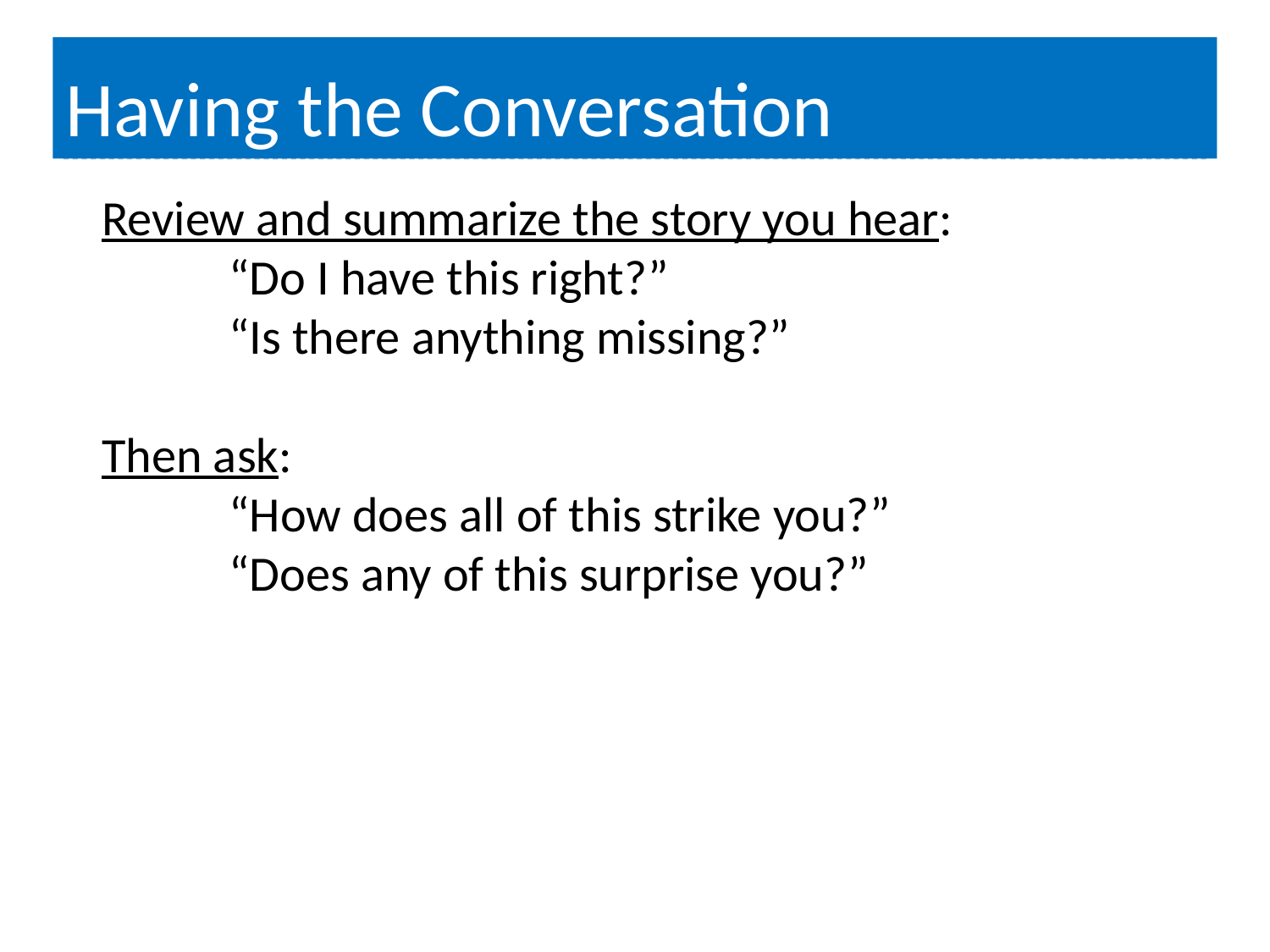

# Having the Conversation
Review and summarize the story you hear:
	“Do I have this right?”
	“Is there anything missing?”

Then ask:
	“How does all of this strike you?”
	“Does any of this surprise you?”